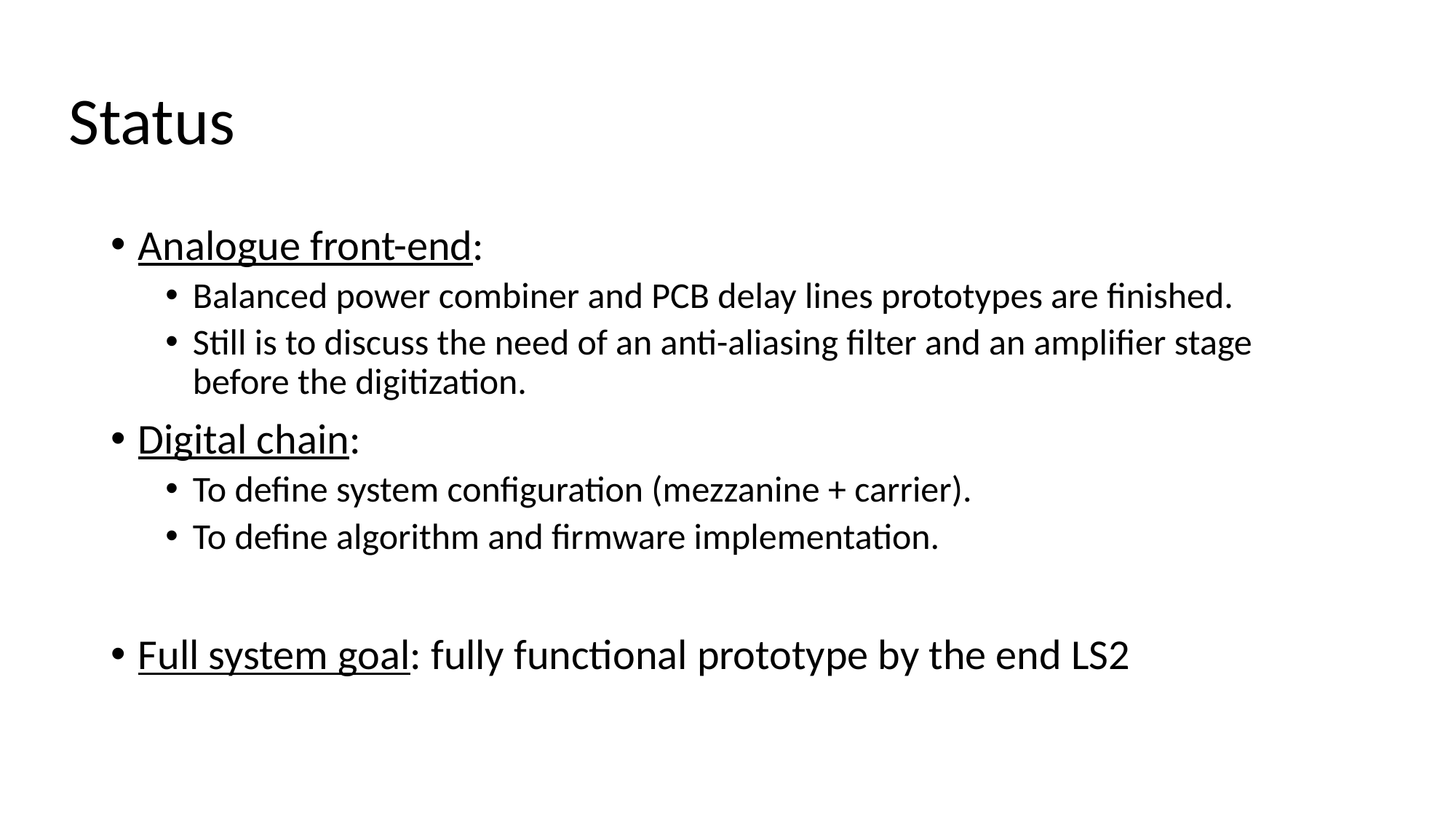

# Status
Analogue front-end:
Balanced power combiner and PCB delay lines prototypes are finished.
Still is to discuss the need of an anti-aliasing filter and an amplifier stage before the digitization.
Digital chain:
To define system configuration (mezzanine + carrier).
To define algorithm and firmware implementation.

Full system goal: fully functional prototype by the end LS2